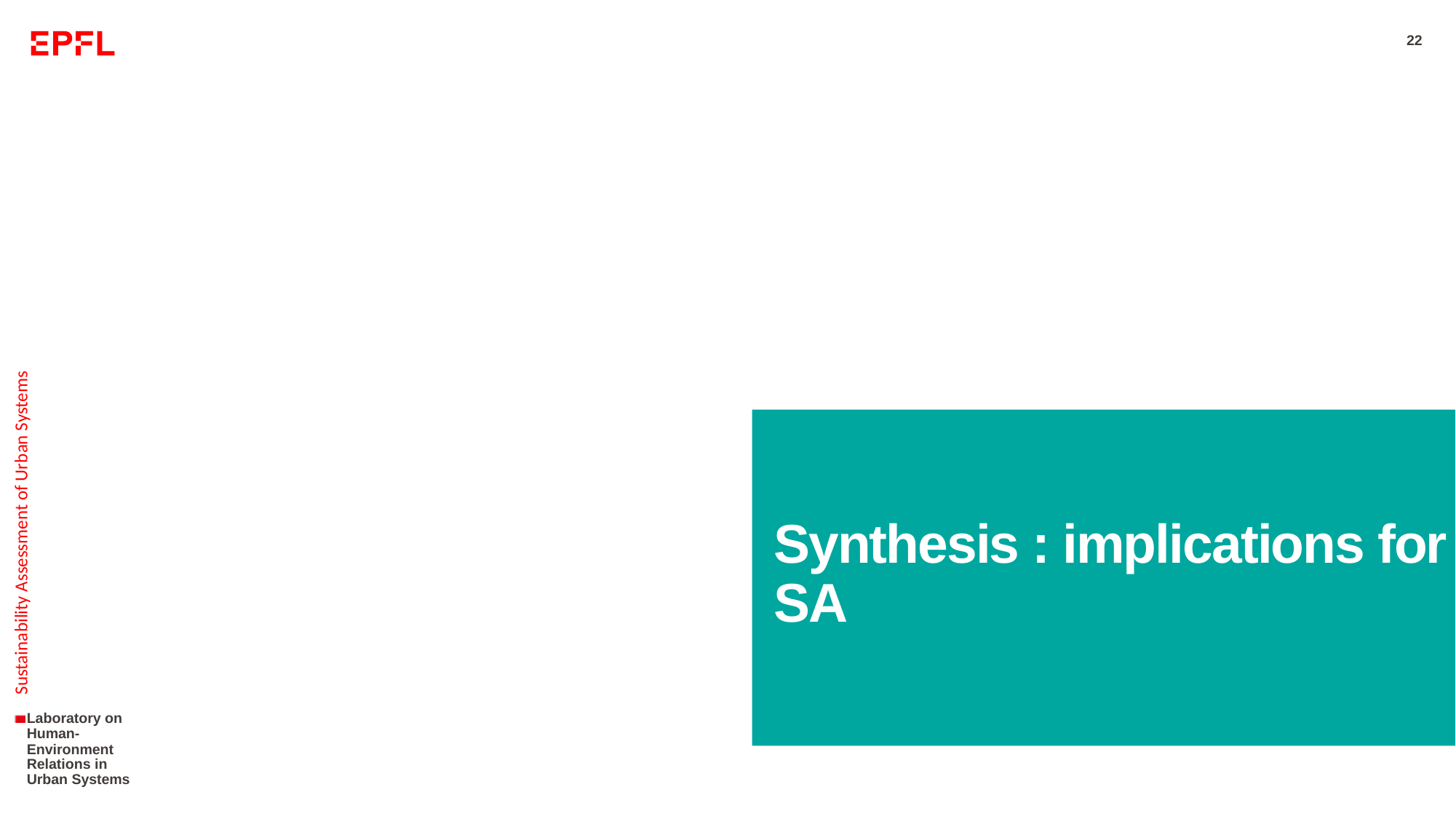

22
# Synthesis : implications for SA
Sustainability Assessment of Urban Systems